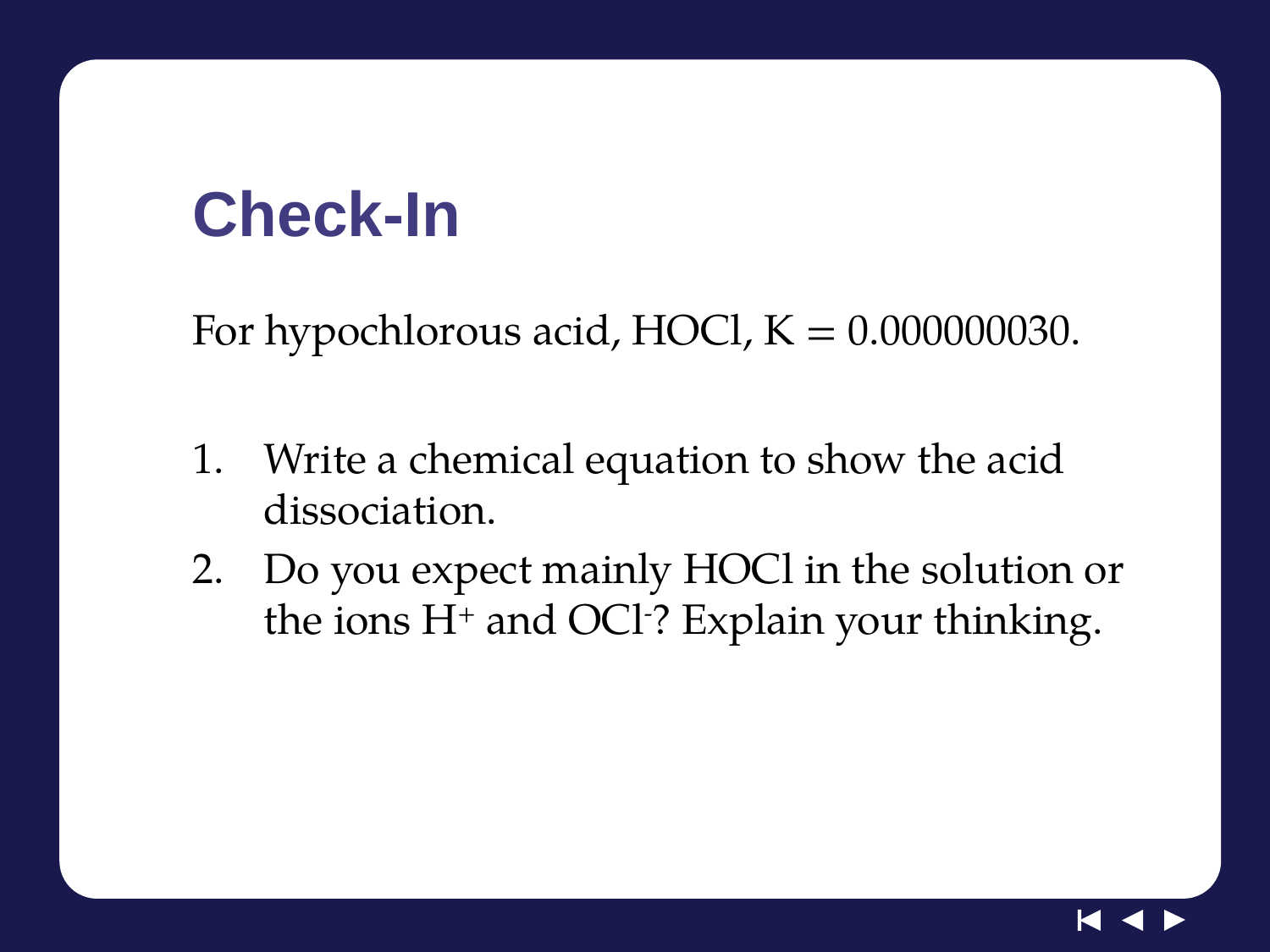

# Check-In
For hypochlorous acid, HOCl, K = 0.000000030.

Write a chemical equation to show the acid dissociation.
Do you expect mainly HOCl in the solution or the ions H+ and OCl-? Explain your thinking.